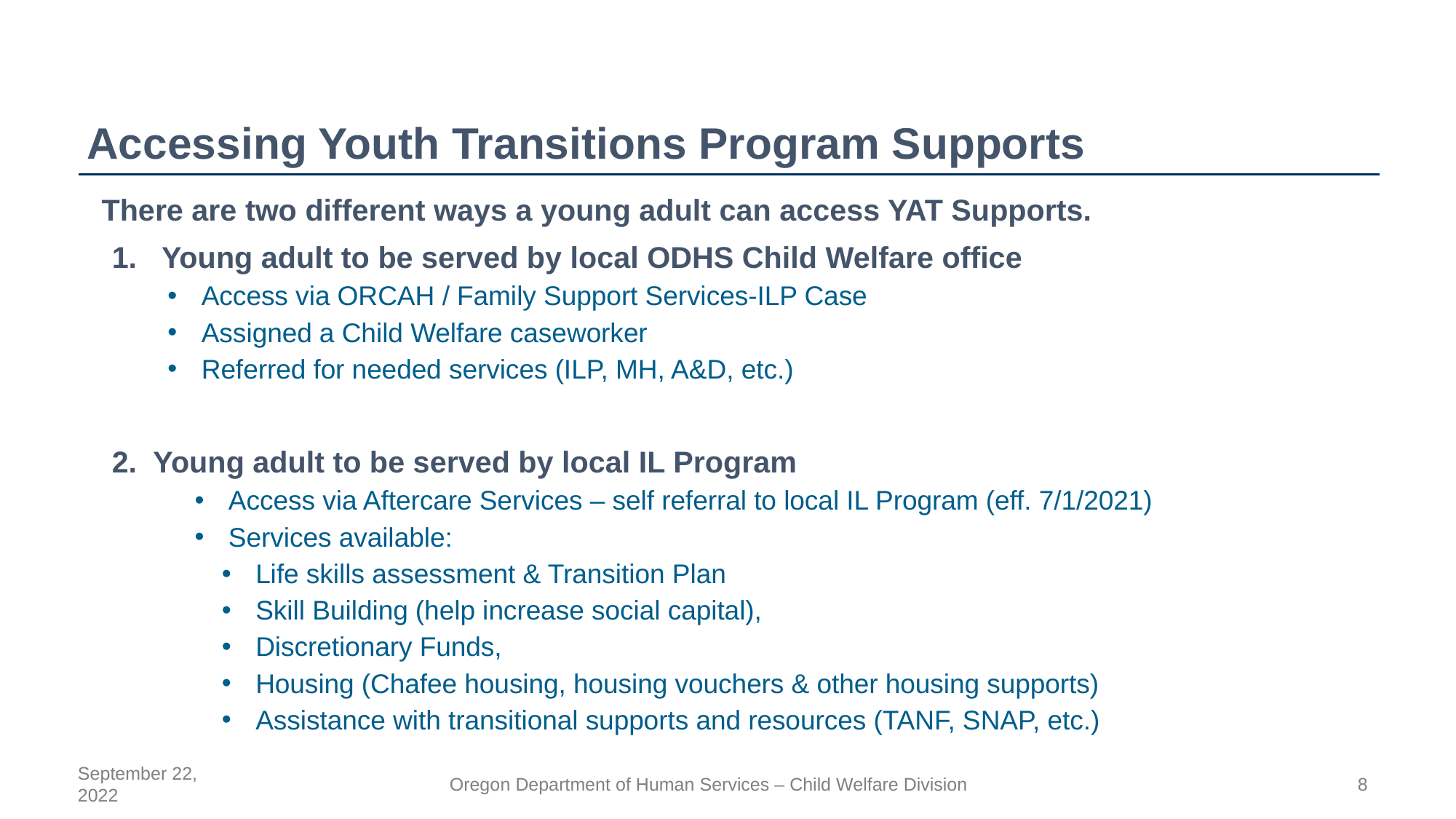

# Accessing Youth Transitions Program Supports
  There are two different ways a young adult can access YAT Supports.
   1.   Young adult to be served by local ODHS Child Welfare office
Access via ORCAH / Family Support Services-ILP Case
Assigned a Child Welfare caseworker
Referred for needed services (ILP, MH, A&D, etc.)

   2.  Young adult to be served by local IL Program
Access via Aftercare Services – self referral to local IL Program (eff. 7/1/2021)
Services available:
Life skills assessment & Transition Plan
Skill Building (help increase social capital),
Discretionary Funds,
Housing (Chafee housing, housing vouchers & other housing supports)
Assistance with transitional supports and resources (TANF, SNAP, etc.)
Oregon Department of Human Services – Child Welfare Division
8
September 22, 2022